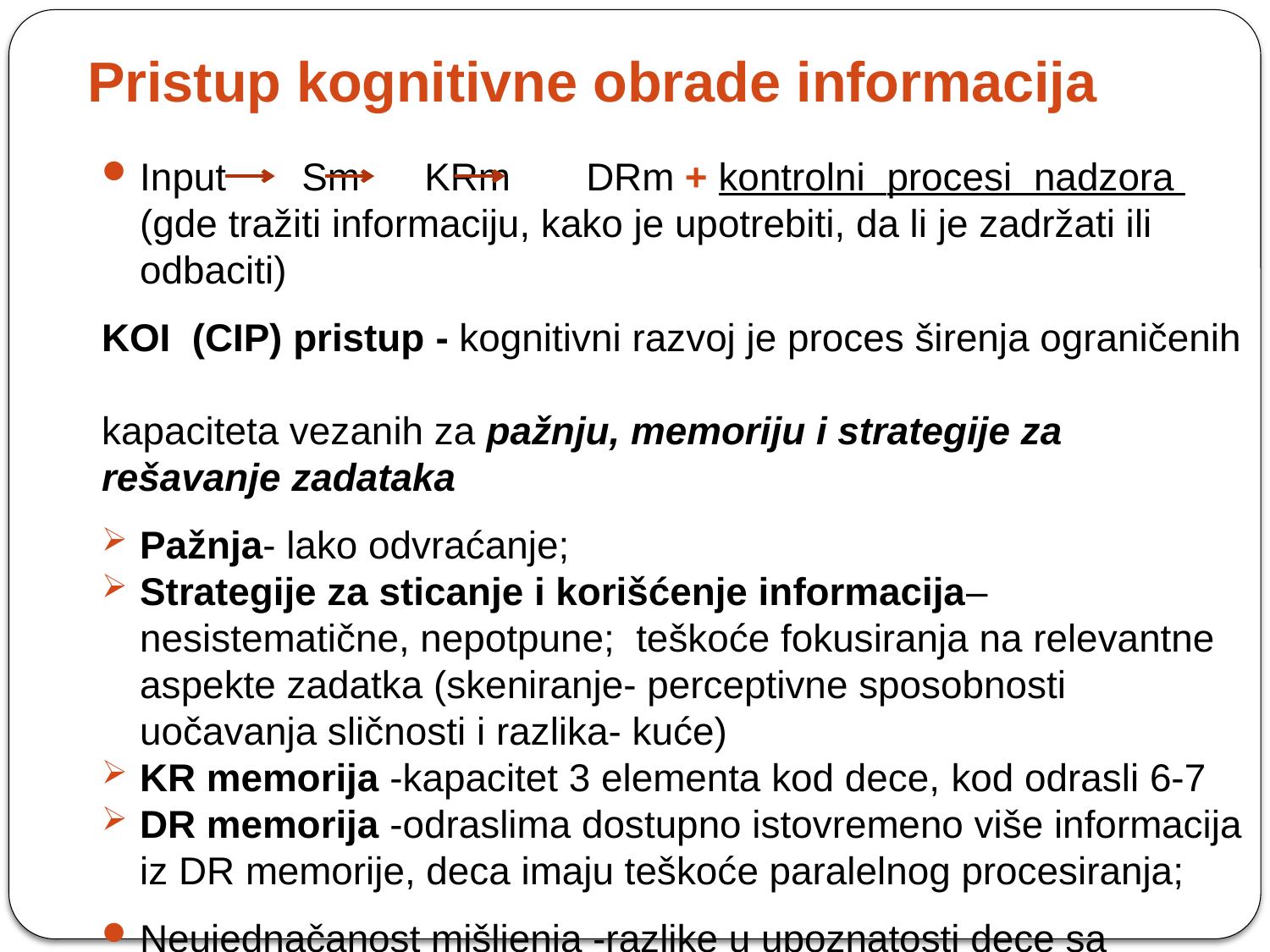

# Pristup kognitivne obrade informacija
Input       Sm      KRm       DRm + kontrolni  procesi  nadzora
(gde tražiti informaciju, kako je upotrebiti, da li je zadržati ili odbaciti)
KOI  (CIP) pristup - kognitivni razvoj je proces širenja ograničenih
kapaciteta vezanih za pažnju, memoriju i strategije za rešavanje zadataka
Pažnja- lako odvraćanje;
Strategije za sticanje i korišćenje informacija– nesistematične, nepotpune;  teškoće fokusiranja na relevantne aspekte zadatka (skeniranje- perceptivne sposobnosti uočavanja sličnosti i razlika- kuće)
KR memorija -kapacitet 3 elementa kod dece, kod odrasli 6-7
DR memorija -odraslima dostupno istovremeno više informacija iz DR memorije, deca imaju teškoće paralelnog procesiranja;
Neujednačanost mišljenja -razlike u upoznatosti dece sa specifičnim sadržajem zadatka (interesovanje, prethodno znanje) i u zahtevima koje različiti sadržaji nameću.